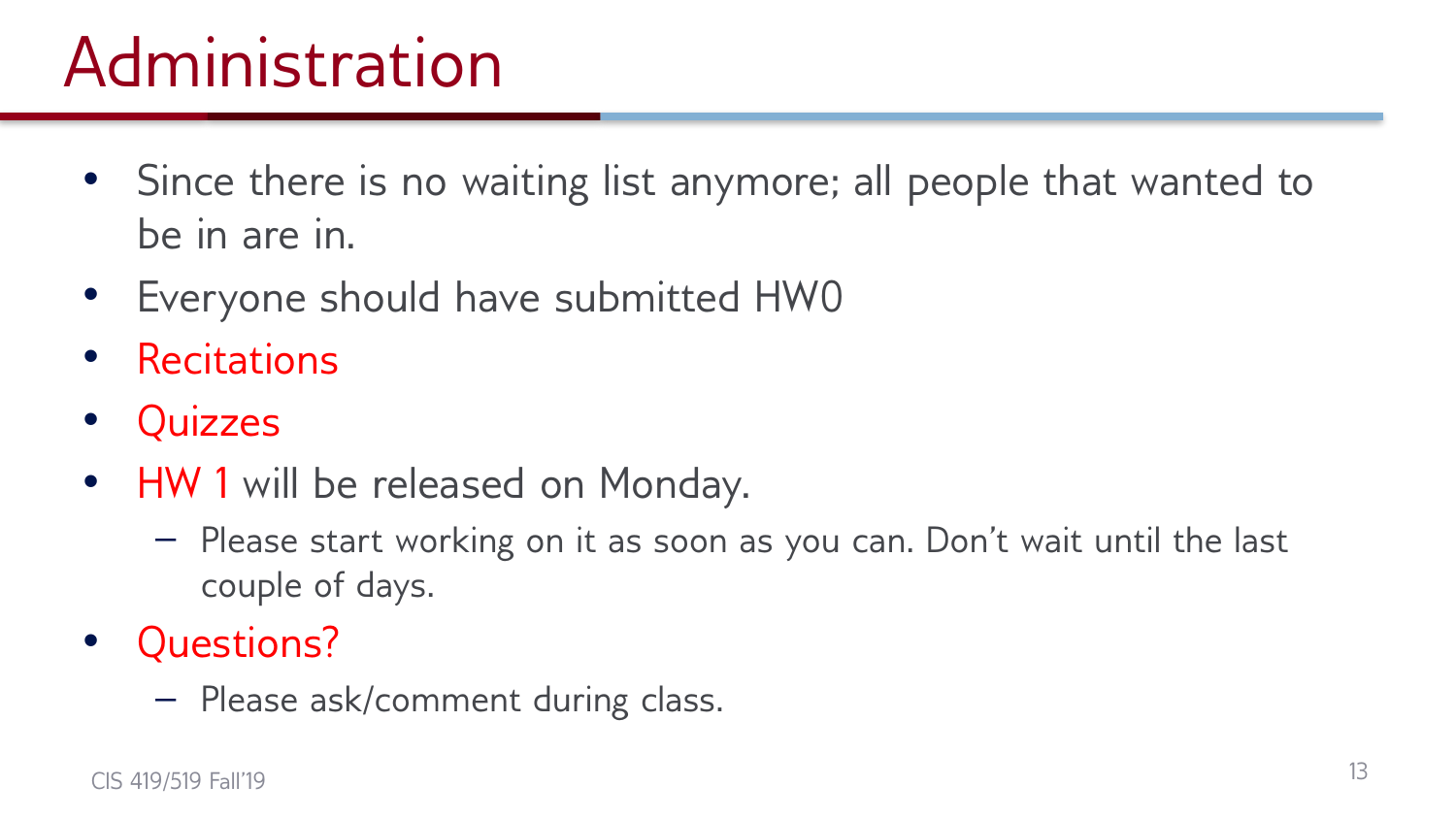

# Administration
Since there is no waiting list anymore; all people that wanted to be in are in.
Everyone should have submitted HW0
Recitations
Quizzes
HW 1 will be released on Monday.
Please start working on it as soon as you can. Don’t wait until the last couple of days.
Questions?
Please ask/comment during class.
13